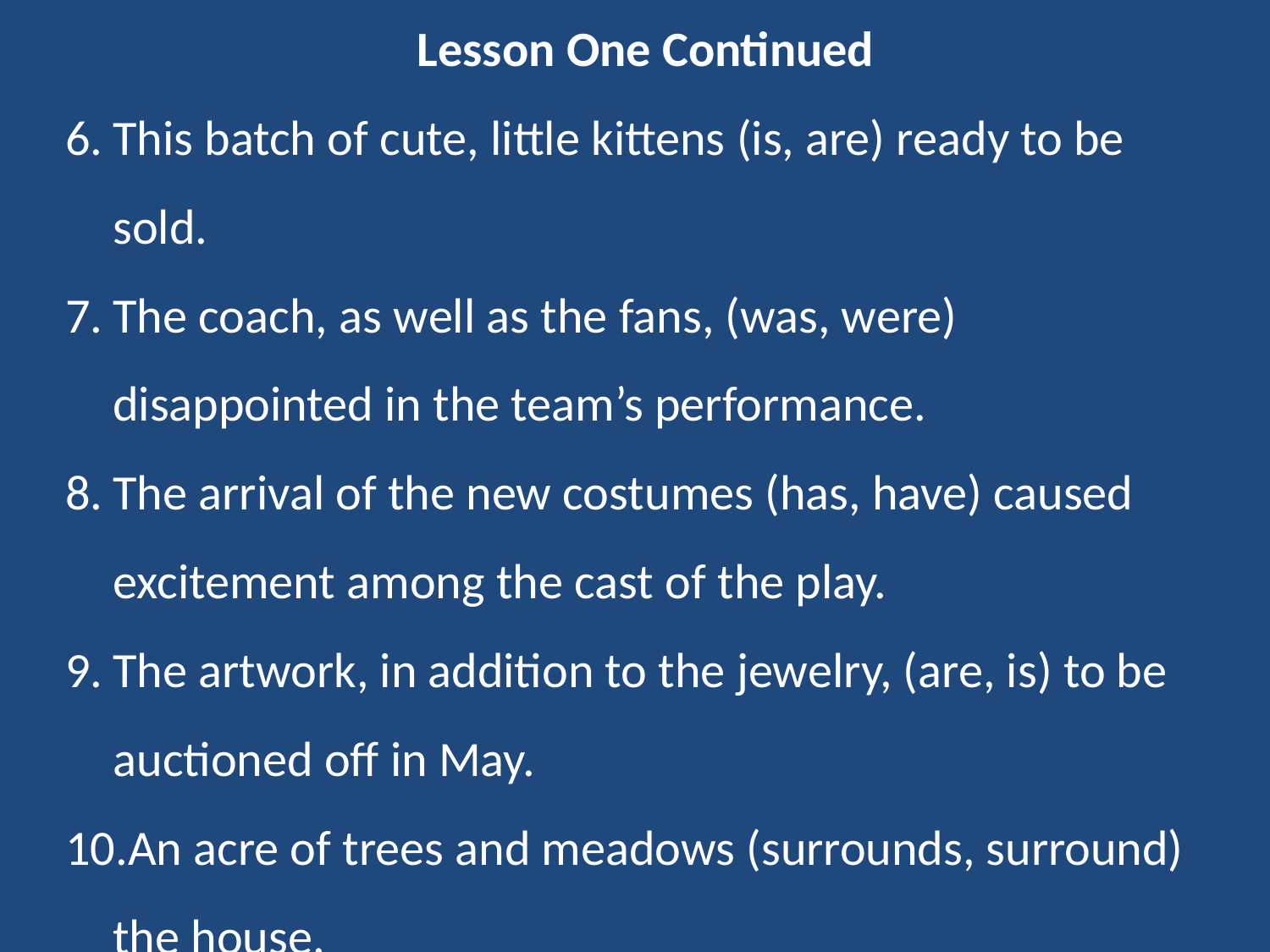

Lesson One Continued
This batch of cute, little kittens (is, are) ready to be sold.
The coach, as well as the fans, (was, were) disappointed in the team’s performance.
The arrival of the new costumes (has, have) caused excitement among the cast of the play.
The artwork, in addition to the jewelry, (are, is) to be auctioned off in May.
An acre of trees and meadows (surrounds, surround) the house.